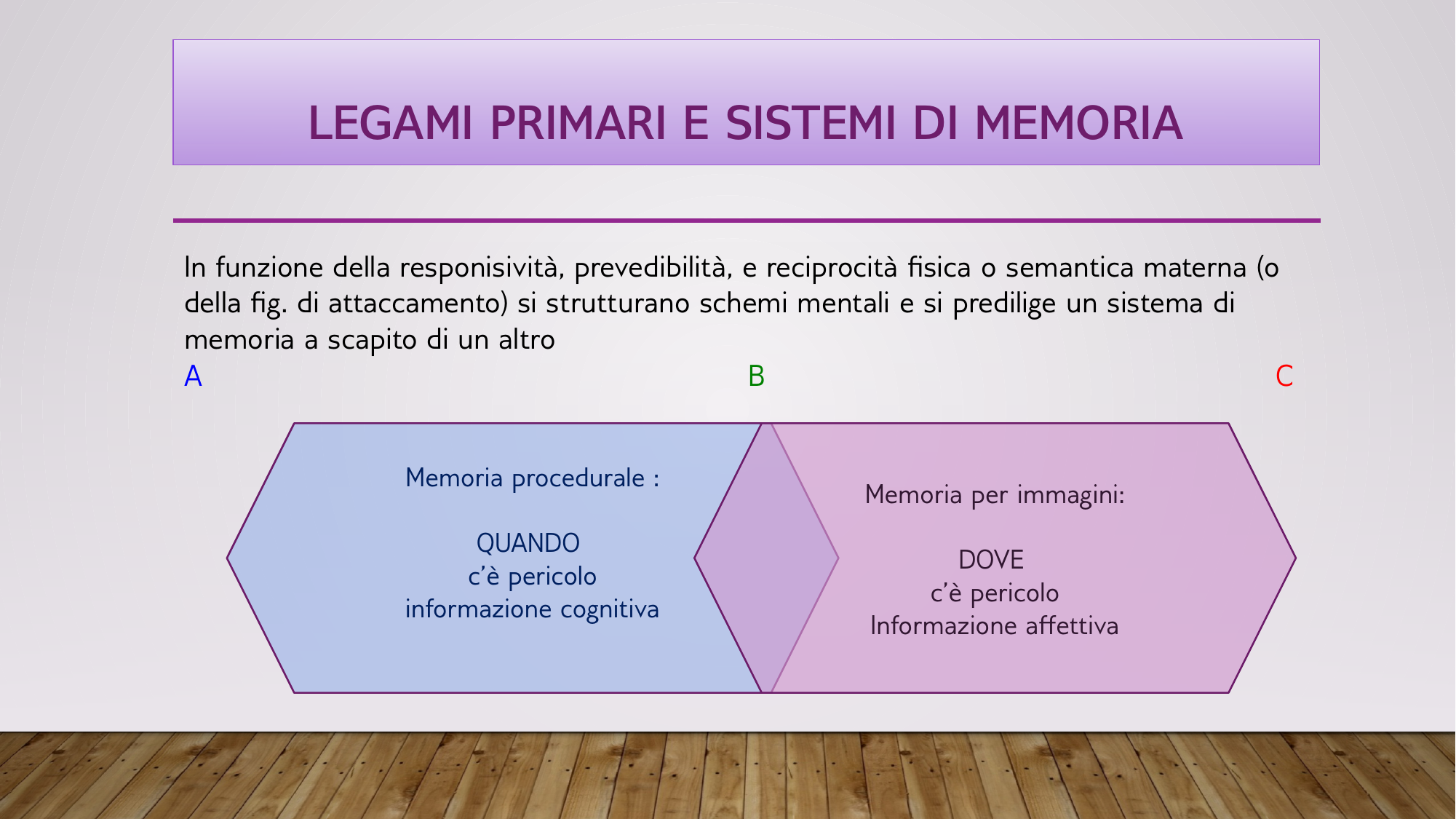

# Legami primari e Sistemi di memoria
In funzione della responisività, prevedibilità, e reciprocità fisica o semantica materna (o della fig. di attaccamento) si strutturano schemi mentali e si predilige un sistema di memoria a scapito di un altro
A					  B					C
Memoria procedurale :

QUANDO
c’è pericolo
informazione cognitiva

Memoria per immagini:

DOVE
c’è pericolo
Informazione affettiva